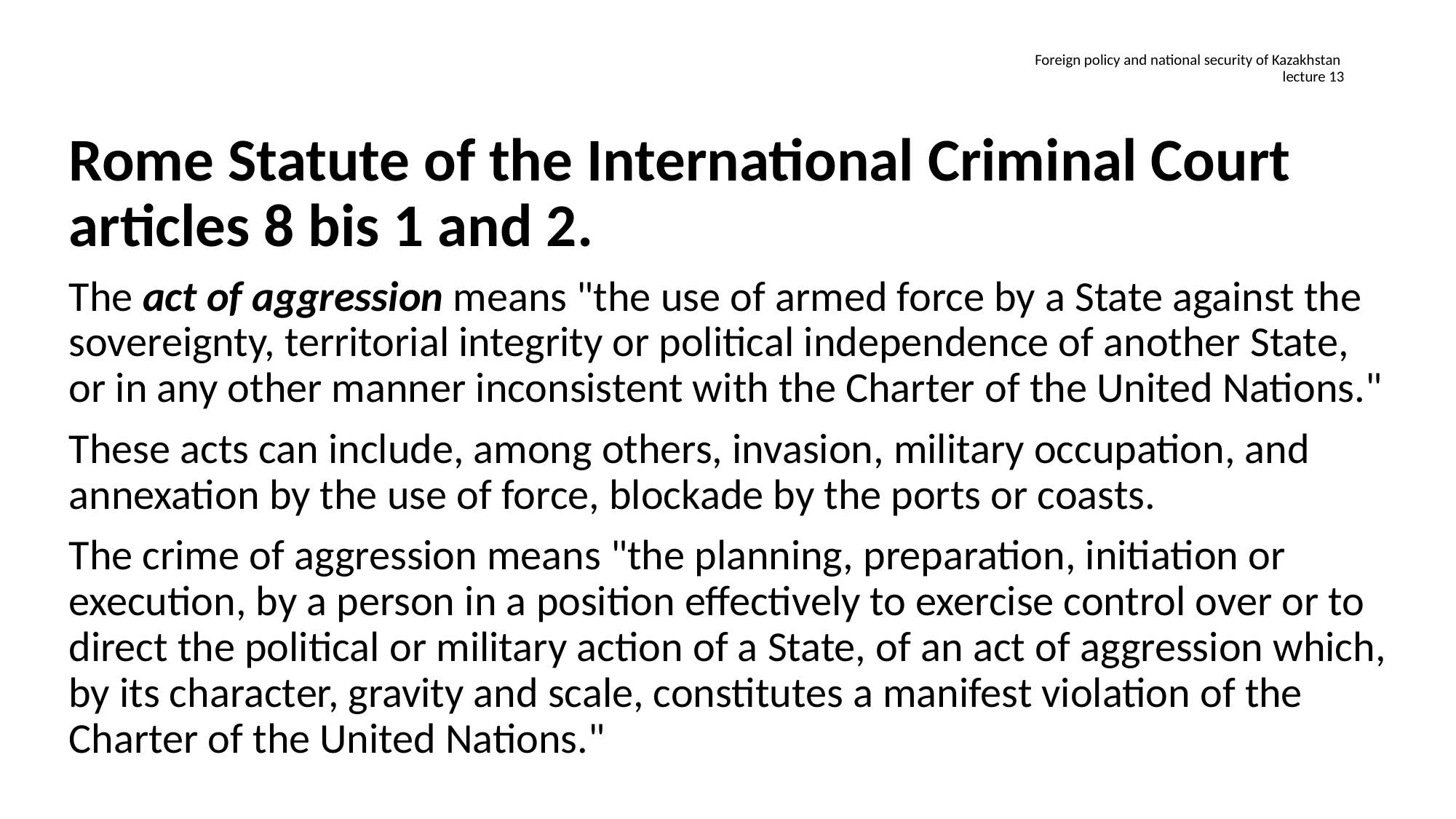

# Foreign policy and national security of Kazakhstan lecture 13
Rome Statute of the International Criminal Court articles 8 bis 1 and 2.
The act of aggression means "the use of armed force by a State against the sovereignty, territorial integrity or political independence of another State, or in any other manner inconsistent with the Charter of the United Nations."
These acts can include, among others, invasion, military occupation, and annexation by the use of force, blockade by the ports or coasts.
The crime of aggression means "the planning, preparation, initiation or execution, by a person in a position effectively to exercise control over or to direct the political or military action of a State, of an act of aggression which, by its character, gravity and scale, constitutes a manifest violation of the Charter of the United Nations."